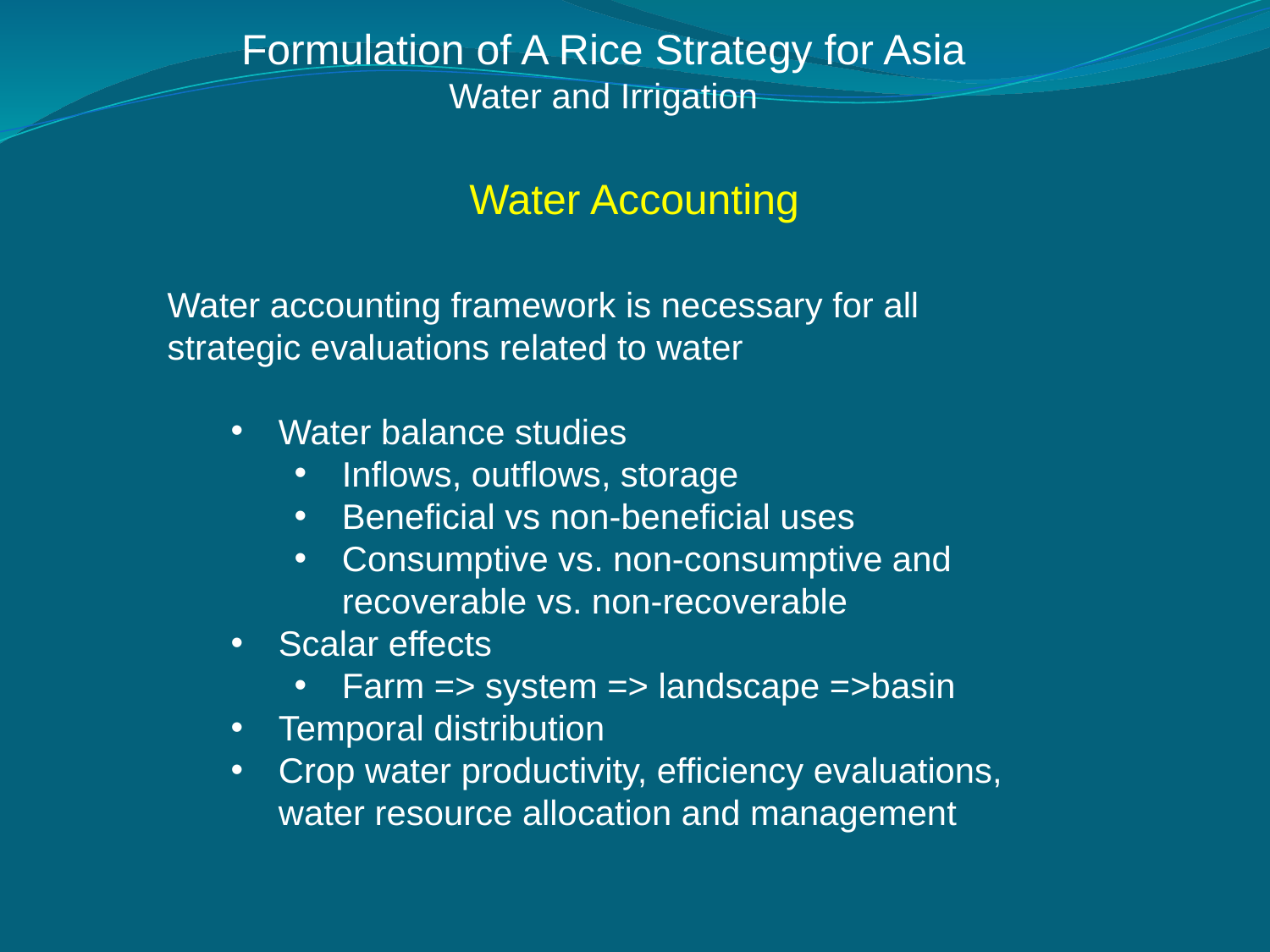

Formulation of A Rice Strategy for Asia
Water and Irrigation

Water Accounting
Water accounting framework is necessary for all strategic evaluations related to water

Water balance studies
Inflows, outflows, storage
Beneficial vs non-beneficial uses
Consumptive vs. non-consumptive and recoverable vs. non-recoverable
Scalar effects
Farm => system => landscape =>basin
Temporal distribution
Crop water productivity, efficiency evaluations, water resource allocation and management